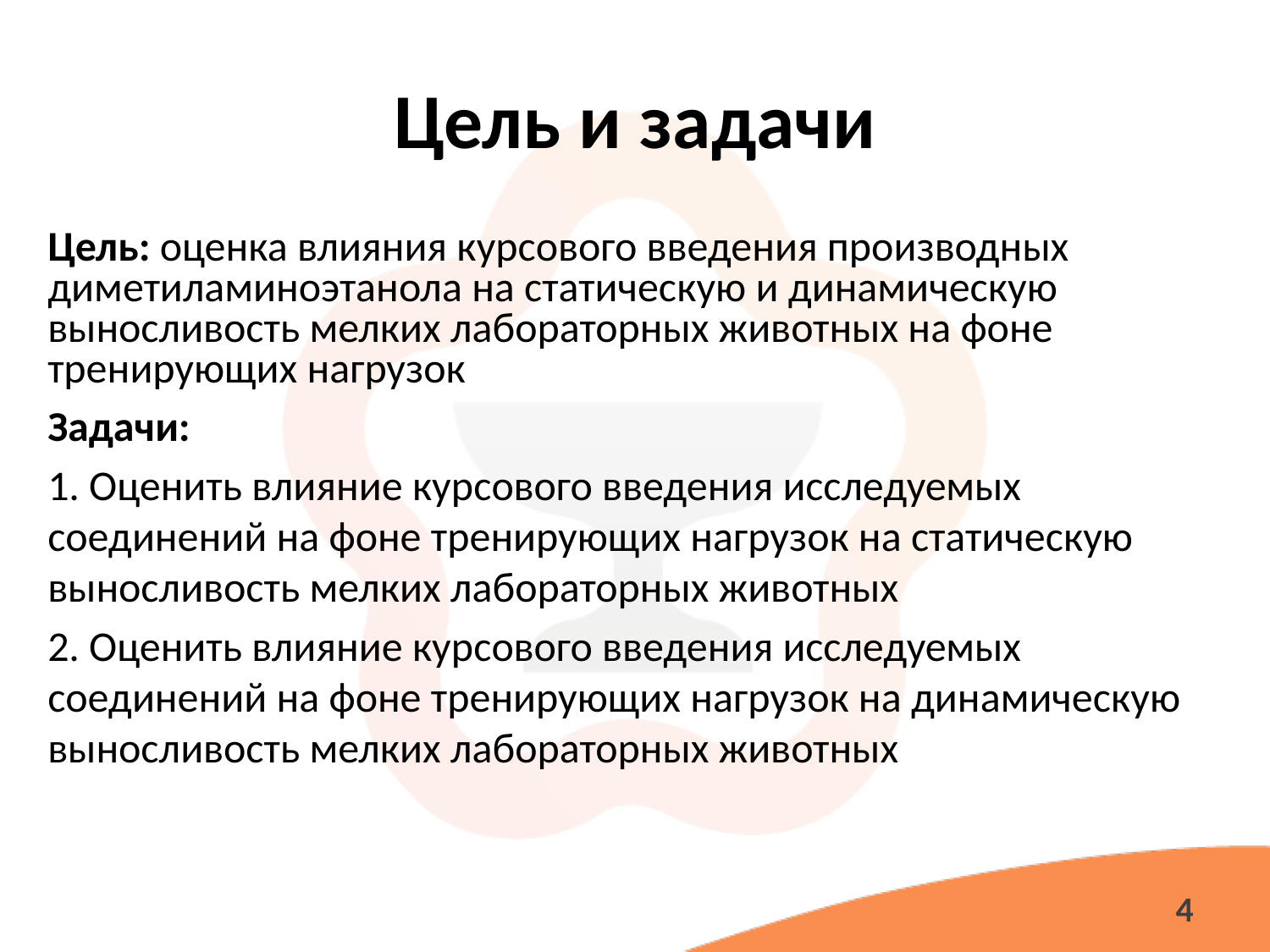

# Цель и задачи
Цель: оценка влияния курсового введения производных диметиламиноэтанола на статическую и динамическую выносливость мелких лабораторных животных на фоне тренирующих нагрузок
Задачи:
1. Оценить влияние курсового введения исследуемых соединений на фоне тренирующих нагрузок на статическую выносливость мелких лабораторных животных
2. Оценить влияние курсового введения исследуемых соединений на фоне тренирующих нагрузок на динамическую выносливость мелких лабораторных животных

4